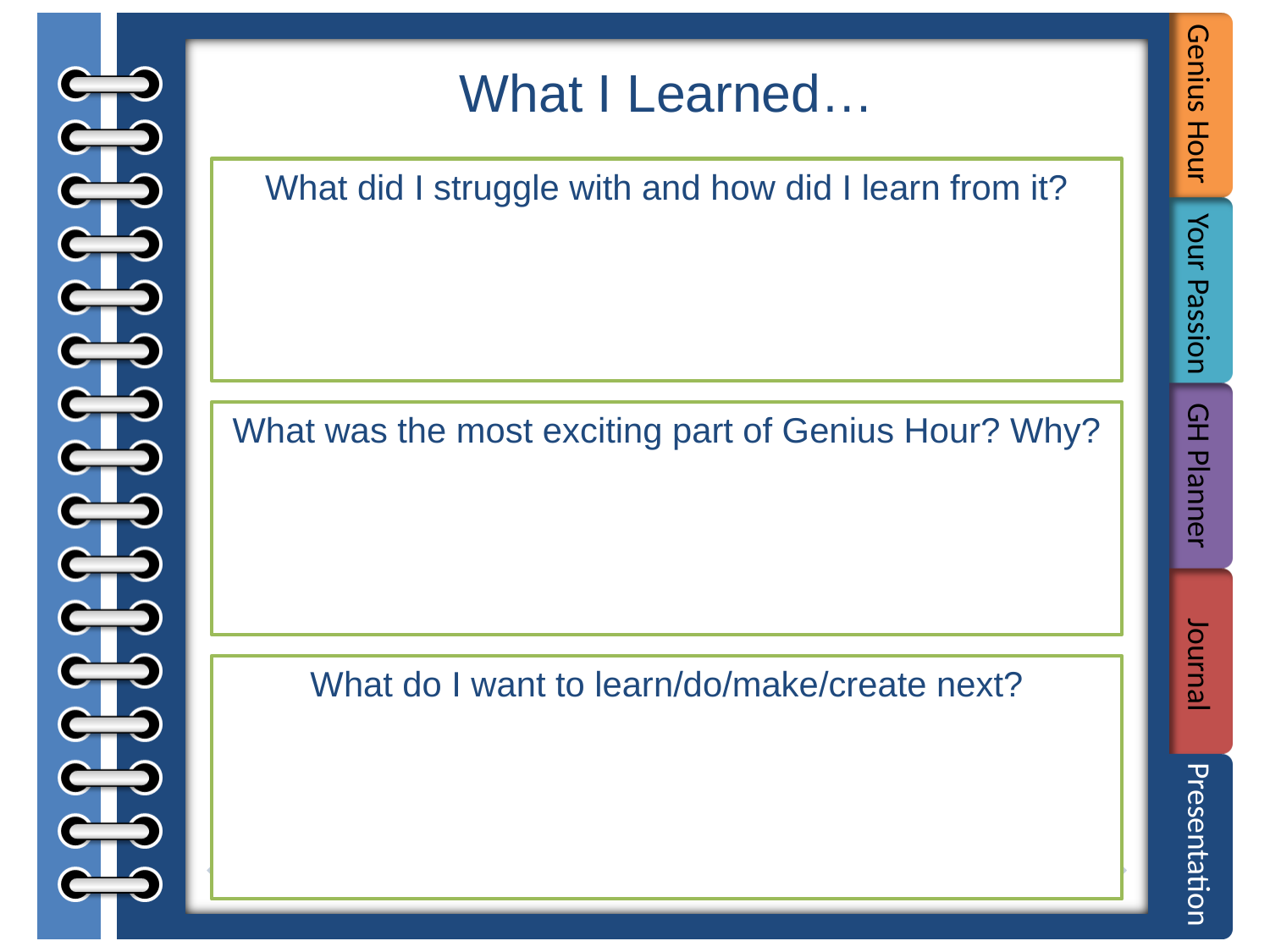

#
What I Learned…

What did I struggle with and how did I learn from it?

What was the most exciting part of Genius Hour? Why?

What do I want to learn/do/make/create next?